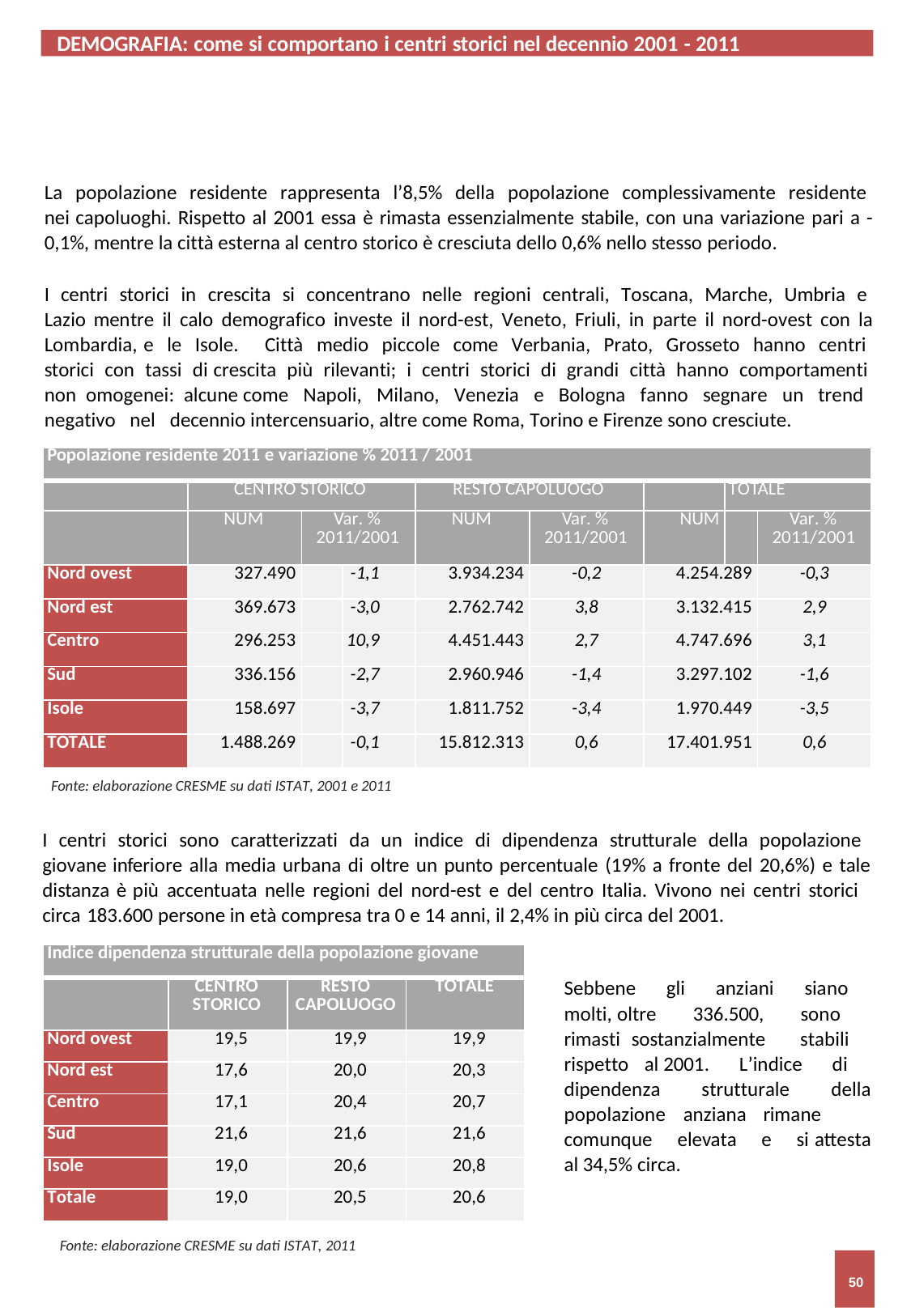

DEMOGRAFIA: come si comportano i centri storici nel decennio 2001 - 2011
La  popolazione  residente  rappresenta  l’8,5%  della  popolazione  complessivamente  residente  nei capoluoghi. Rispetto al 2001 essa è rimasta essenzialmente stabile, con una variazione pari a -0,1%, mentre la città esterna al centro storico è cresciuta dello 0,6% nello stesso periodo.

I  centri  storici  in  crescita  si  concentrano  nelle  regioni  centrali,  Toscana,  Marche,  Umbria  e  Lazio mentre il calo demografico investe il nord-est, Veneto, Friuli, in parte il nord-ovest con la Lombardia, e  le  Isole.    Città  medio  piccole  come  Verbania,  Prato,  Grosseto  hanno  centri  storici  con  tassi  di crescita  più  rilevanti;  i  centri  storici  di  grandi  città  hanno  comportamenti  non  omogenei:  alcune come   Napoli,   Milano,   Venezia   e   Bologna   fanno   segnare   un   trend   negativo   nel   decennio intercensuario, altre come Roma, Torino e Firenze sono cresciute.
| Popolazione residente 2011 e variazione % 2011 / 2001 |  |  |  |  |  |  |  |  |  |
| --- | --- | --- | --- | --- | --- | --- | --- | --- | --- |
|  | CENTRO STORICO |  |  | RESTO CAPOLUOGO |  |  | TOTALE |  |  |
|  | NUM | Var. % 2011/2001 |  | NUM | Var. % 2011/2001 | NUM |  | Var. % 2011/2001 |  |
| Nord ovest | 327.490 |  | -1,1 | 3.934.234 | -0,2 | 4.254.289 |  |  | -0,3 |
| Nord est | 369.673 |  | -3,0 | 2.762.742 | 3,8 | 3.132.415 |  |  | 2,9 |
| Centro | 296.253 |  | 10,9 | 4.451.443 | 2,7 | 4.747.696 |  |  | 3,1 |
| Sud | 336.156 |  | -2,7 | 2.960.946 | -1,4 | 3.297.102 |  |  | -1,6 |
| Isole | 158.697 |  | -3,7 | 1.811.752 | -3,4 | 1.970.449 |  |  | -3,5 |
| TOTALE | 1.488.269 |  | -0,1 | 15.812.313 | 0,6 | 17.401.951 |  |  | 0,6 |
Fonte: elaborazione CRESME su dati ISTAT, 2001 e 2011

I centri storici sono caratterizzati da un indice di dipendenza strutturale della popolazione  giovane inferiore alla media urbana di oltre un punto percentuale (19% a fronte del 20,6%) e tale distanza è più accentuata nelle regioni del nord-est e del centro Italia. Vivono nei centri storici   circa 183.600 persone in età compresa tra 0 e 14 anni, il 2,4% in più circa del 2001.

Sebbene    gli    anziani    siano    molti, oltre       336.500,       sono       rimasti sostanzialmente   stabili   rispetto   al 2001.      L’indice      di      dipendenza strutturale della popolazione anziana rimane    comunque    elevata    e    si attesta al 34,5% circa.
| Indice dipendenza strutturale della popolazione giovane |  |  |  |
| --- | --- | --- | --- |
|  | CENTRO STORICO | RESTO CAPOLUOGO | TOTALE |
| Nord ovest | 19,5 | 19,9 | 19,9 |
| Nord est | 17,6 | 20,0 | 20,3 |
| Centro | 17,1 | 20,4 | 20,7 |
| Sud | 21,6 | 21,6 | 21,6 |
| Isole | 19,0 | 20,6 | 20,8 |
| Totale | 19,0 | 20,5 | 20,6 |
Fonte: elaborazione CRESME su dati ISTAT, 2011

50